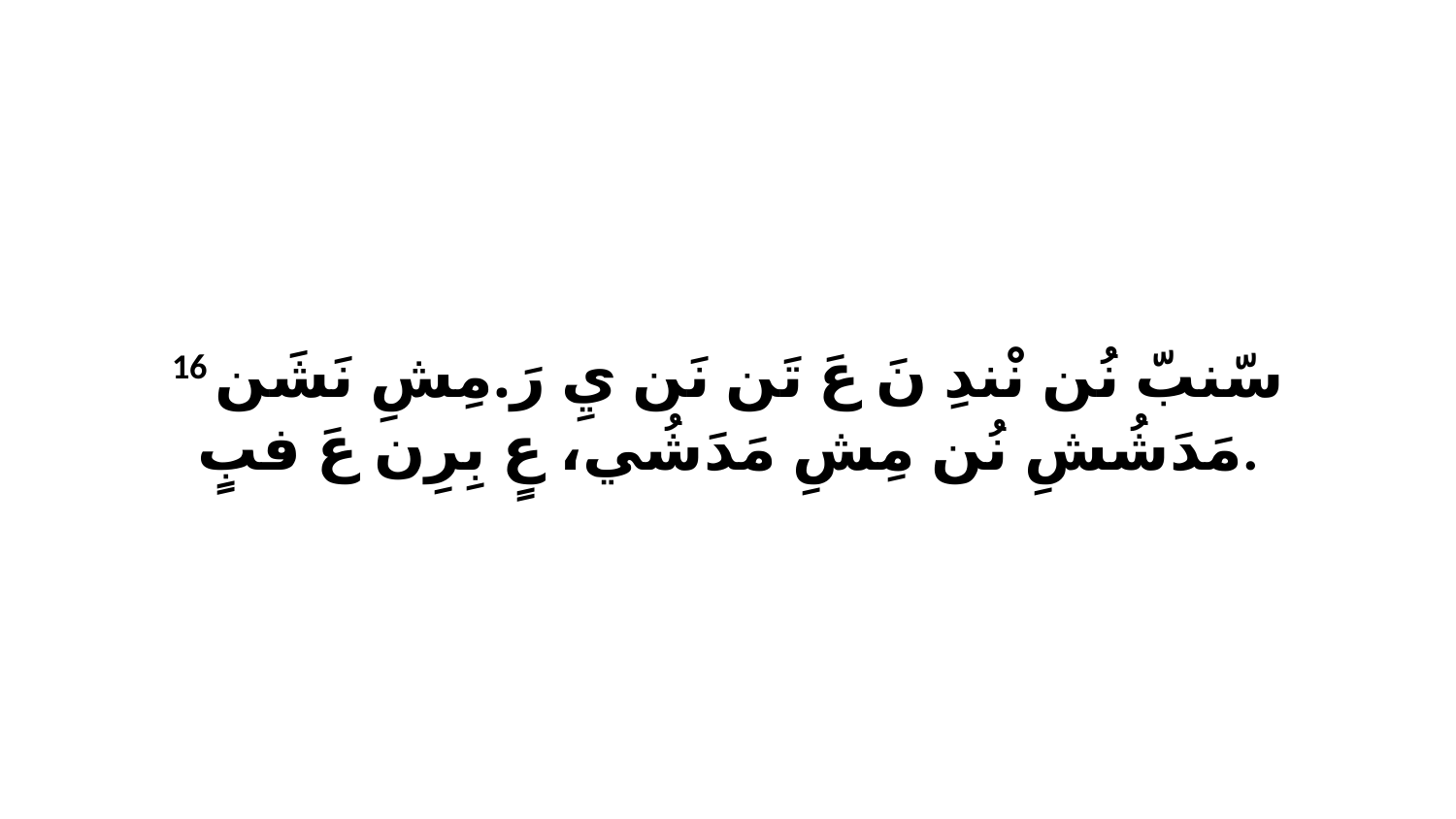

16 سّنبّ نُن نْندِ نَ عَ تَن نَن يِ رَ.مِشِ نَشَن مَدَشُشِ نُن مِشِ مَدَشُي، عٍ بِرِن عَ فبٍ.